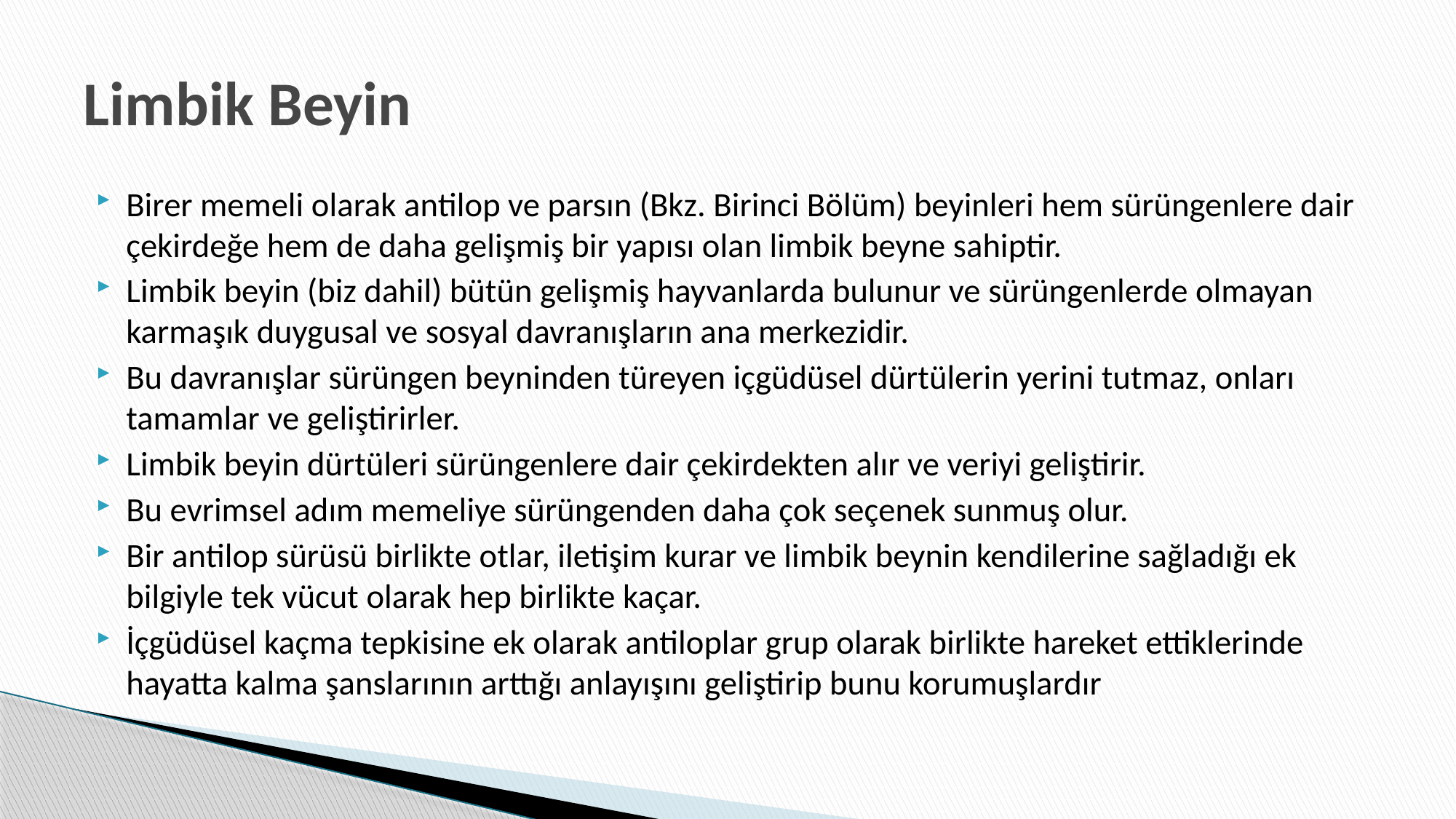

# Limbik Beyin
Birer memeli olarak antilop ve parsın (Bkz. Birinci Bölüm) beyinleri hem sürüngenlere dair çekirdeğe hem de daha gelişmiş bir yapısı olan limbik beyne sahiptir.
Limbik beyin (biz dahil) bütün gelişmiş hayvanlarda bulunur ve sürüngenlerde olmayan karmaşık duygusal ve sosyal davranışların ana merkezidir.
Bu davranışlar sürüngen beyninden türeyen içgüdüsel dürtülerin yerini tutmaz, onları tamamlar ve geliştirirler.
Limbik beyin dürtüleri sürüngenlere dair çekirdekten alır ve veriyi geliştirir.
Bu evrimsel adım memeliye sürüngenden daha çok seçenek sunmuş olur.
Bir antilop sürüsü birlikte otlar, iletişim kurar ve limbik beynin kendilerine sağladığı ek bilgiyle tek vücut olarak hep birlikte kaçar.
İçgüdüsel kaçma tepkisine ek olarak antiloplar grup olarak birlikte hareket ettiklerinde hayatta kalma şanslarının arttığı anlayışını geliştirip bunu korumuşlardır